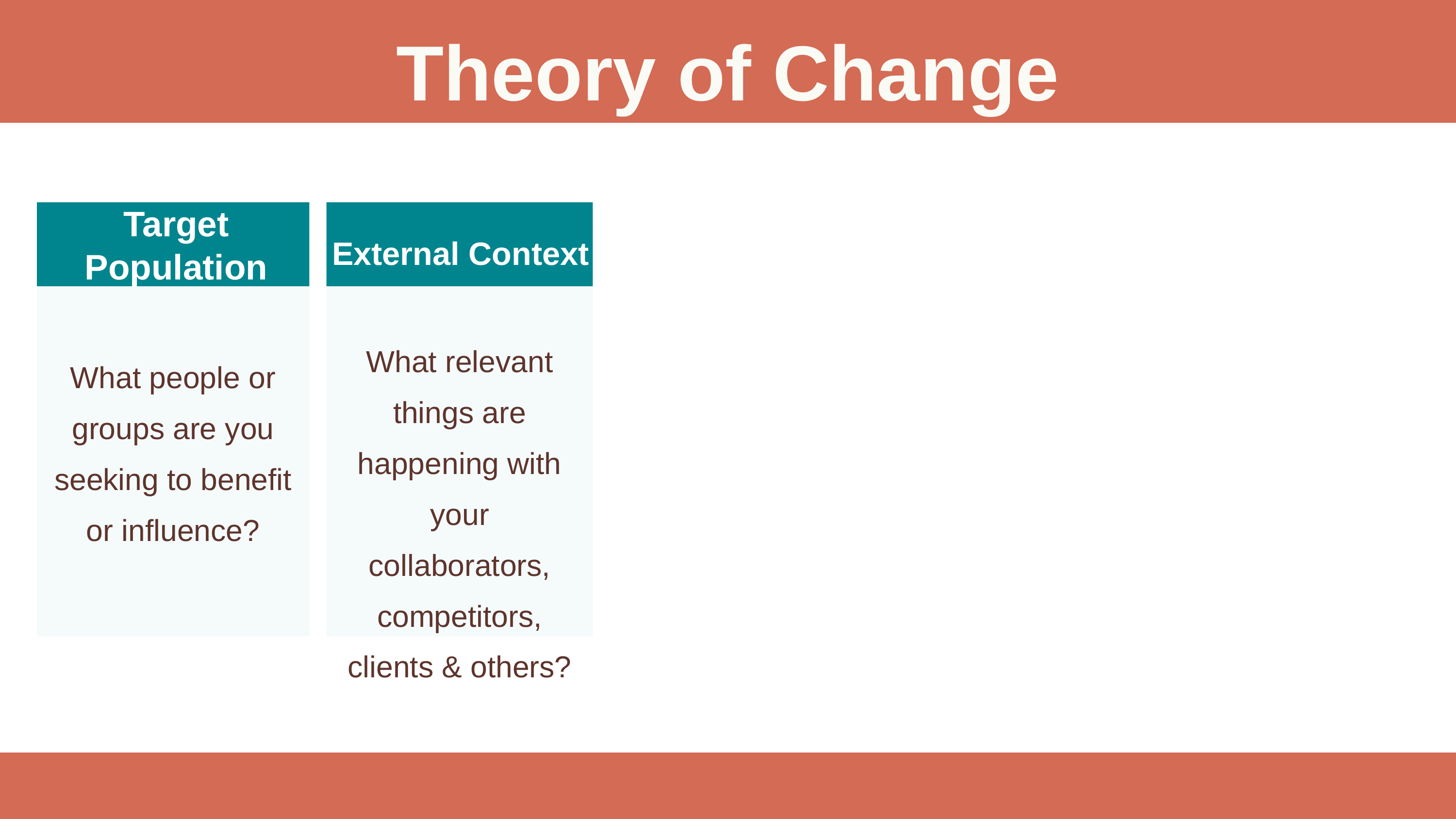

Theory of Change

Target Population

Short/Long Term Outcomes
External Context
Activities
Assumptions

What relevant things are happening with your collaborators, competitors, clients & others?

What people or groups are you seeking to benefit or influence?
How and where are you core competencies employed?
What changed conditions do you believe will result from these activities?
What evidence do you have that this theory will actually result in change?